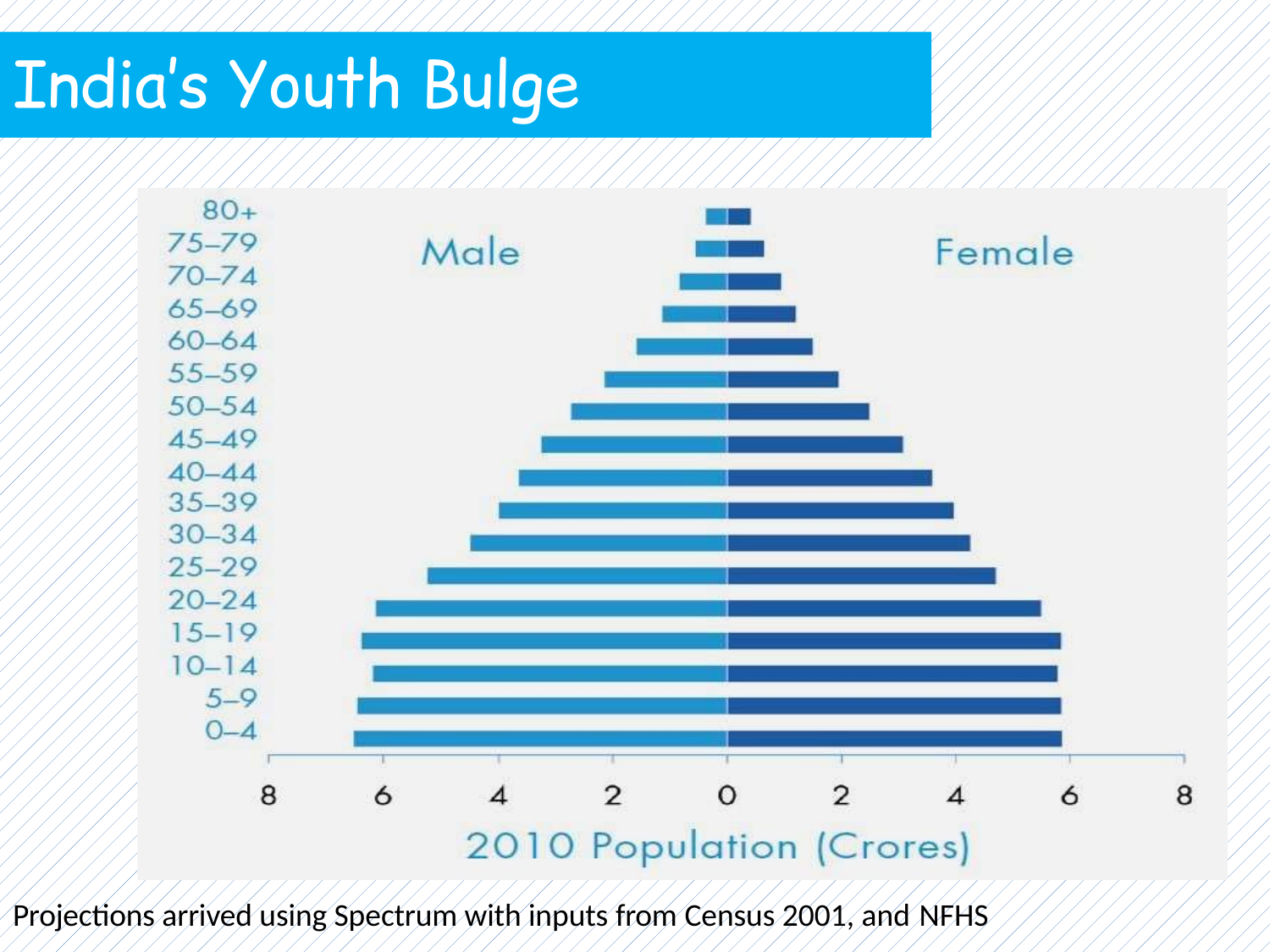

# India’s Youth Bulge

Projections arrived using Spectrum with inputs from Census 2001, and NFHS